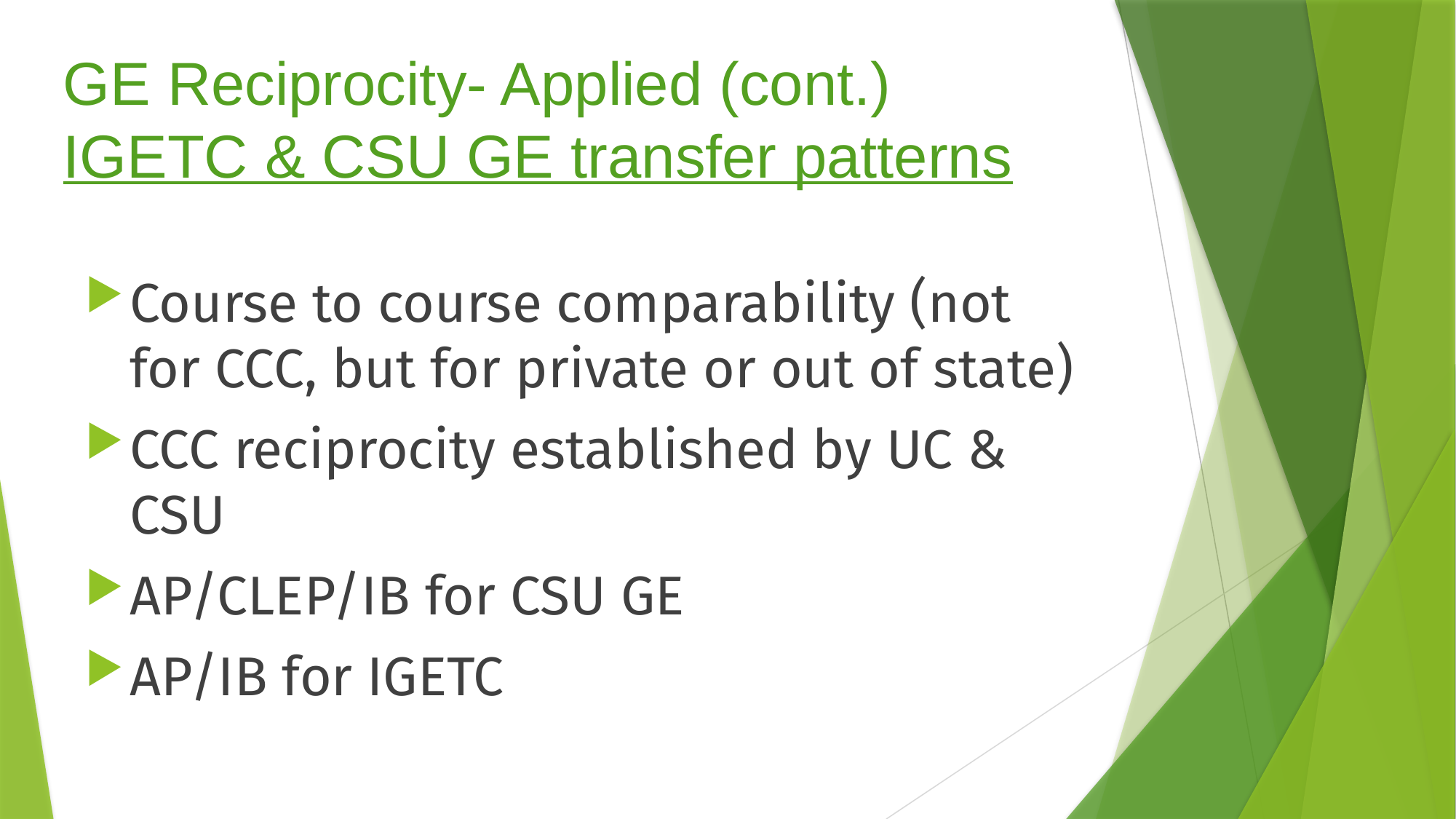

# GE Reciprocity- Applied (cont.) IGETC & CSU GE transfer patterns
Course to course comparability (not for CCC, but for private or out of state)
CCC reciprocity established by UC & CSU
AP/CLEP/IB for CSU GE
AP/IB for IGETC